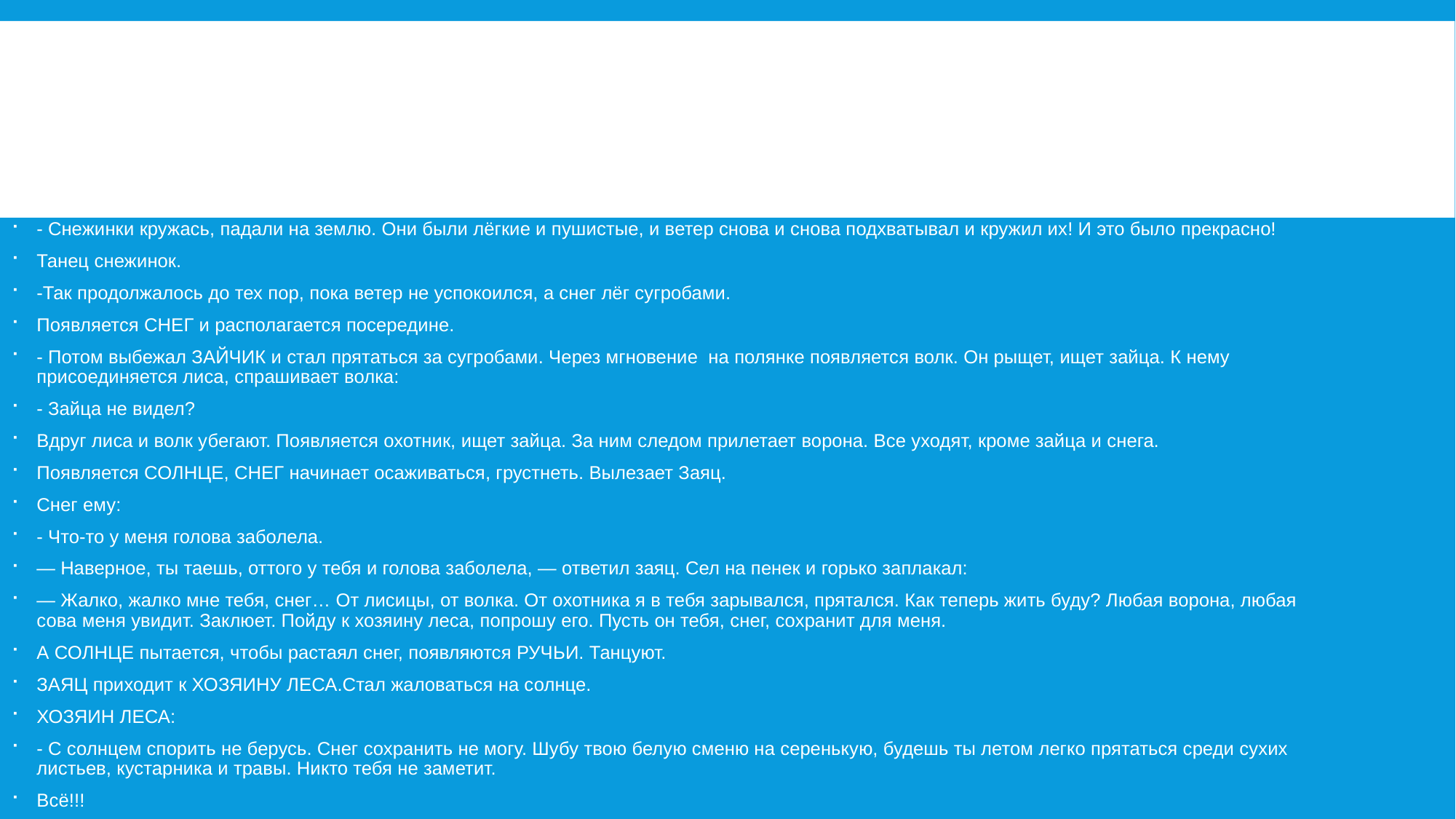

#
- Снежинки кружась, падали на землю. Они были лёгкие и пушистые, и ветер снова и снова подхватывал и кружил их! И это было прекрасно!
Танец снежинок.
-Так продолжалось до тех пор, пока ветер не успокоился, а снег лёг сугробами.
Появляется СНЕГ и располагается посередине.
- Потом выбежал ЗАЙЧИК и стал прятаться за сугробами. Через мгновение  на полянке появляется волк. Он рыщет, ищет зайца. К нему присоединяется лиса, спрашивает волка:
- Зайца не видел?
Вдруг лиса и волк убегают. Появляется охотник, ищет зайца. За ним следом прилетает ворона. Все уходят, кроме зайца и снега.
Появляется СОЛНЦЕ, СНЕГ начинает осаживаться, грустнеть. Вылезает Заяц.
Снег ему:
- Что-то у меня голова заболела.
— Наверное, ты таешь, оттого у тебя и голова заболела, — ответил заяц. Сел на пенек и горько заплакал:
— Жалко, жалко мне тебя, снег… От лисицы, от волка. От охотника я в тебя зарывался, прятался. Как теперь жить буду? Любая ворона, любая сова меня увидит. Заклюет. Пойду к хозяину леса, попрошу его. Пусть он тебя, снег, сохранит для меня.
А СОЛНЦЕ пытается, чтобы растаял снег, появляются РУЧЬИ. Танцуют.
ЗАЯЦ приходит к ХОЗЯИНУ ЛЕСА.Стал жаловаться на солнце.
ХОЗЯИН ЛЕСА:
- С солнцем спорить не берусь. Снег сохранить не могу. Шубу твою белую сменю на серенькую, будешь ты летом легко прятаться среди сухих листьев, кустарника и травы. Никто тебя не заметит.
Всё!!!